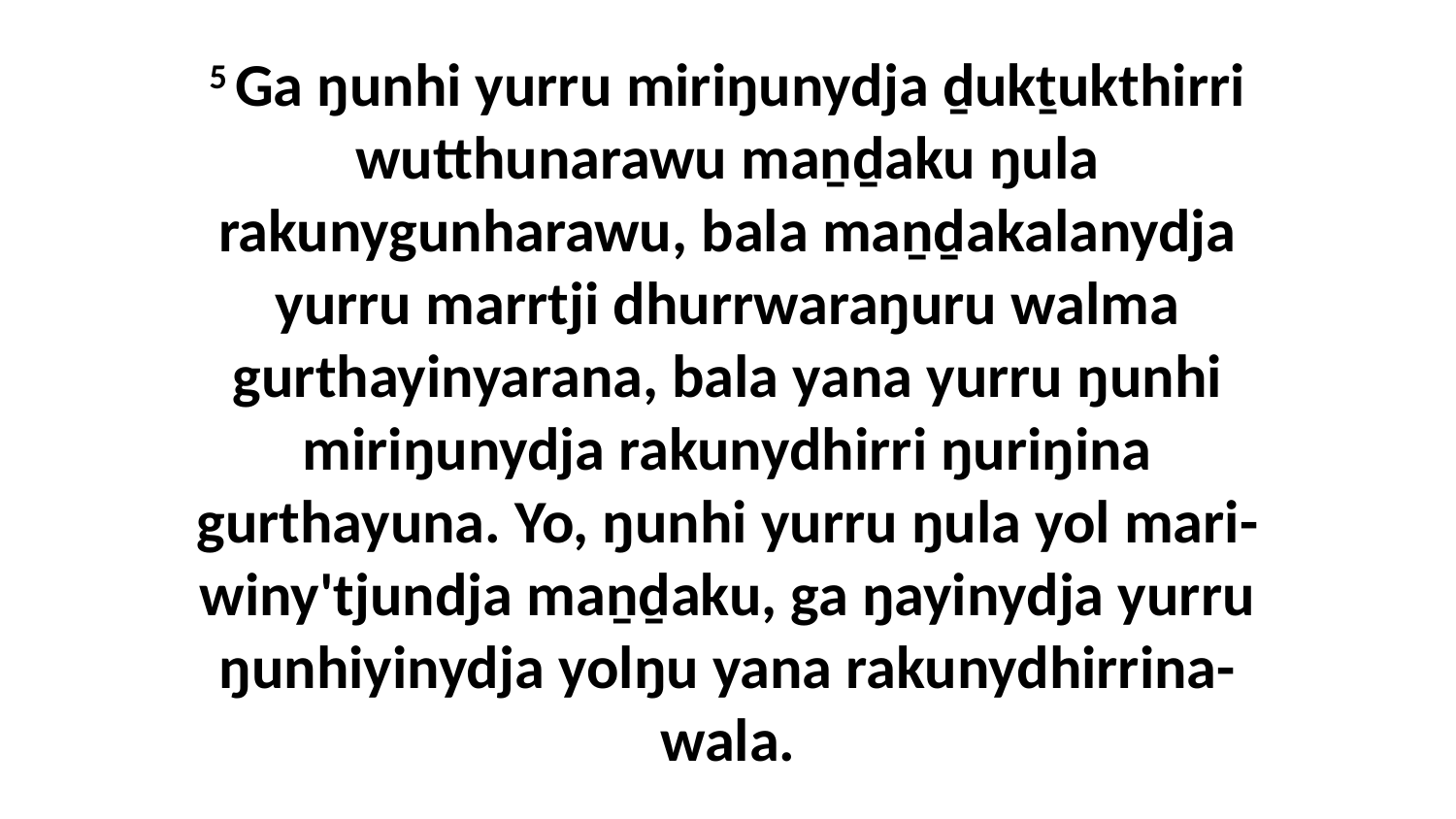

5 Ga ŋunhi yurru miriŋunydja ḏukṯukthirri wutthunarawu maṉḏaku ŋula rakunygunharawu, bala maṉḏakalanydja yurru marrtji dhurrwaraŋuru walma gurthayinyarana, bala yana yurru ŋunhi miriŋunydja rakunydhirri ŋuriŋina gurthayuna. Yo, ŋunhi yurru ŋula yol mari-winy'tjundja maṉḏaku, ga ŋayinydja yurru ŋunhiyinydja yolŋu yana rakunydhirrina-wala.